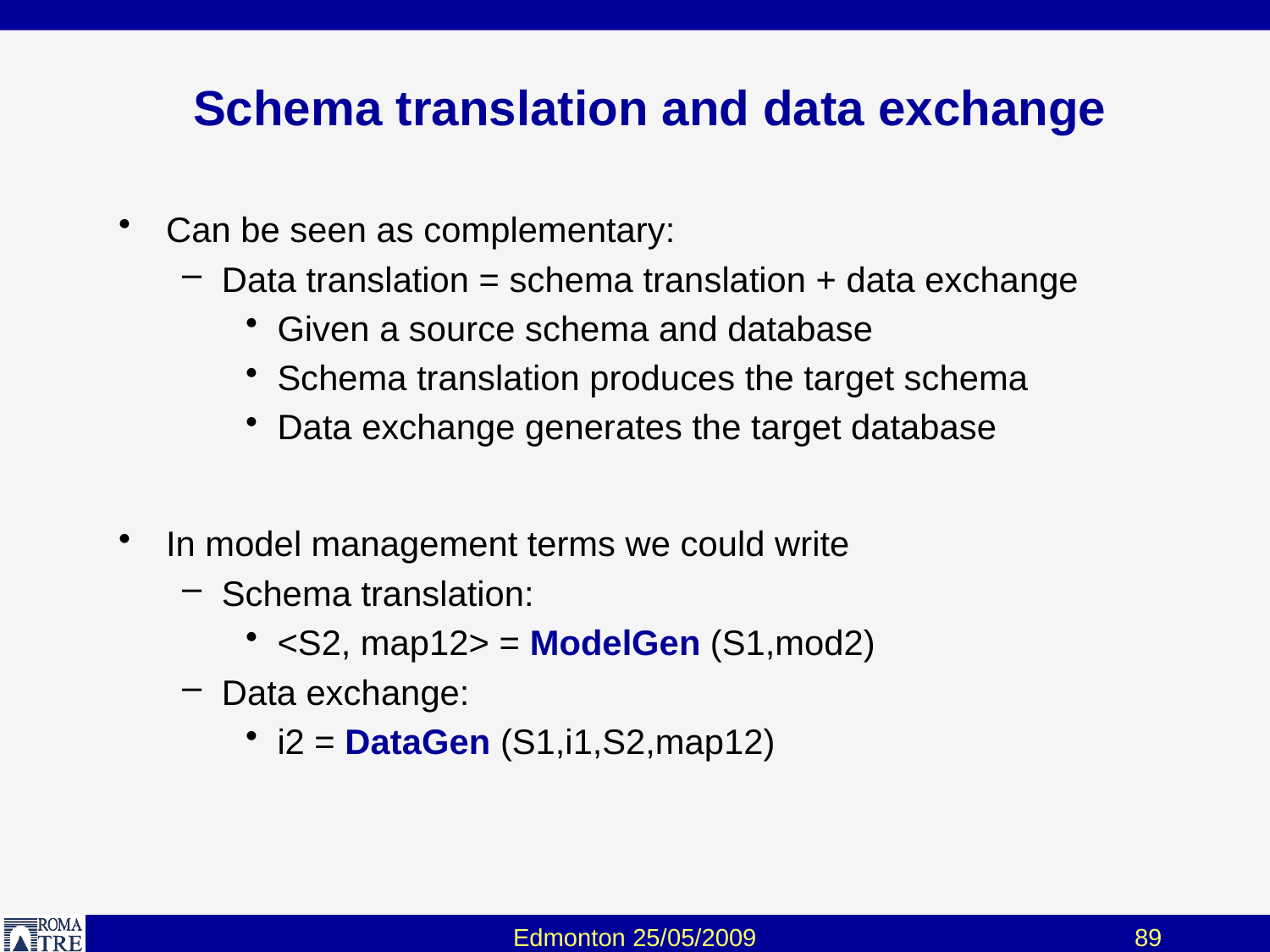

# Schema translation and data exchange
Can be seen as complementary:
Data translation = schema translation + data exchange
Given a source schema and database
Schema translation produces the target schema
Data exchange generates the target database

In model management terms we could write
Schema translation:
<S2, map12> = ModelGen (S1,mod2)
Data exchange:
i2 = DataGen (S1,i1,S2,map12)
Edmonton 25/05/2009
89